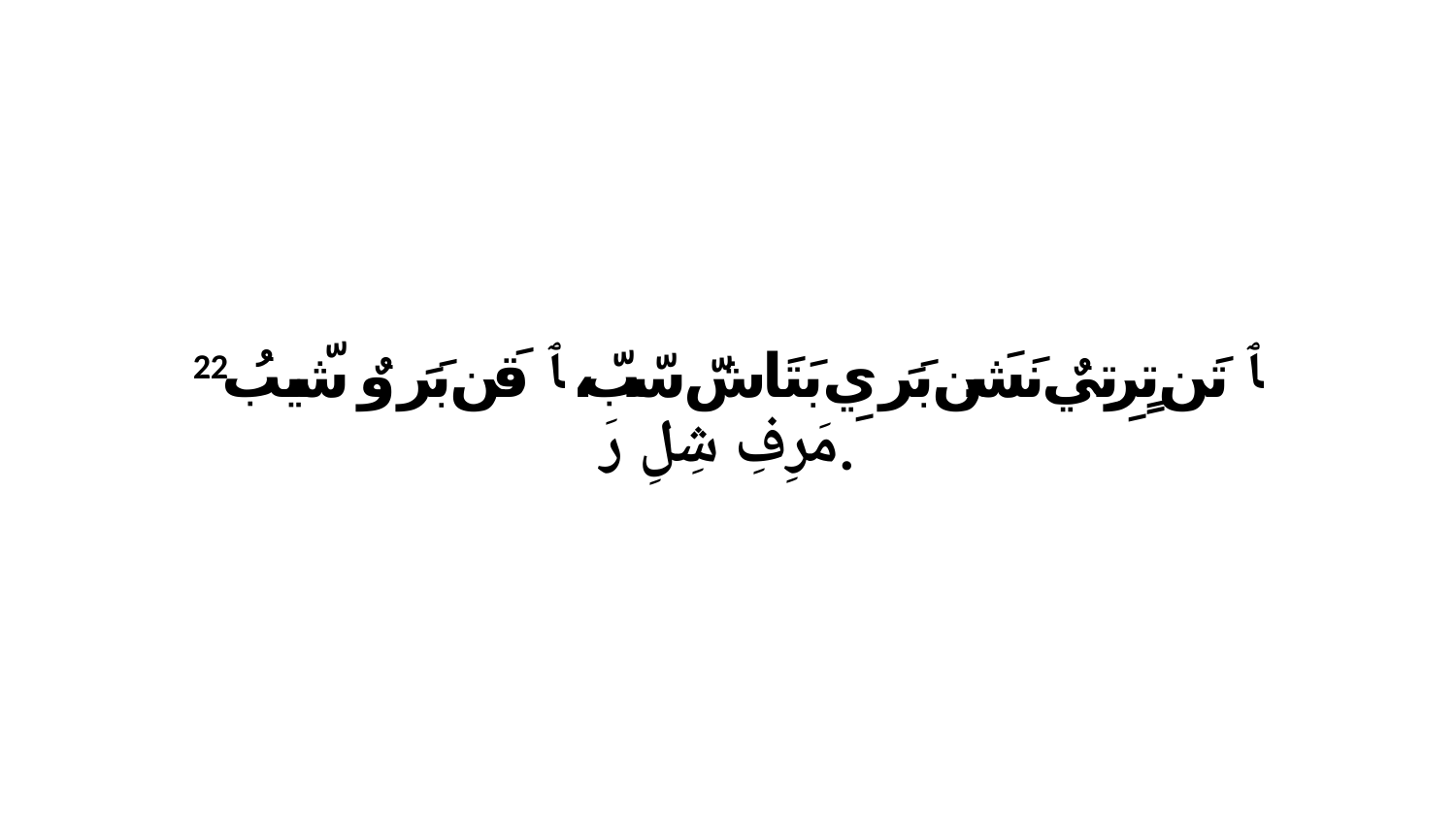

22 ﭑ تَن تٍرِتِيٌ نَشَن بَرَ يِ بَتَاشّ سّبّ، ﭑ قَن بَرَ وٌ شّيبُ مَرِفِ شِلِ رَ.